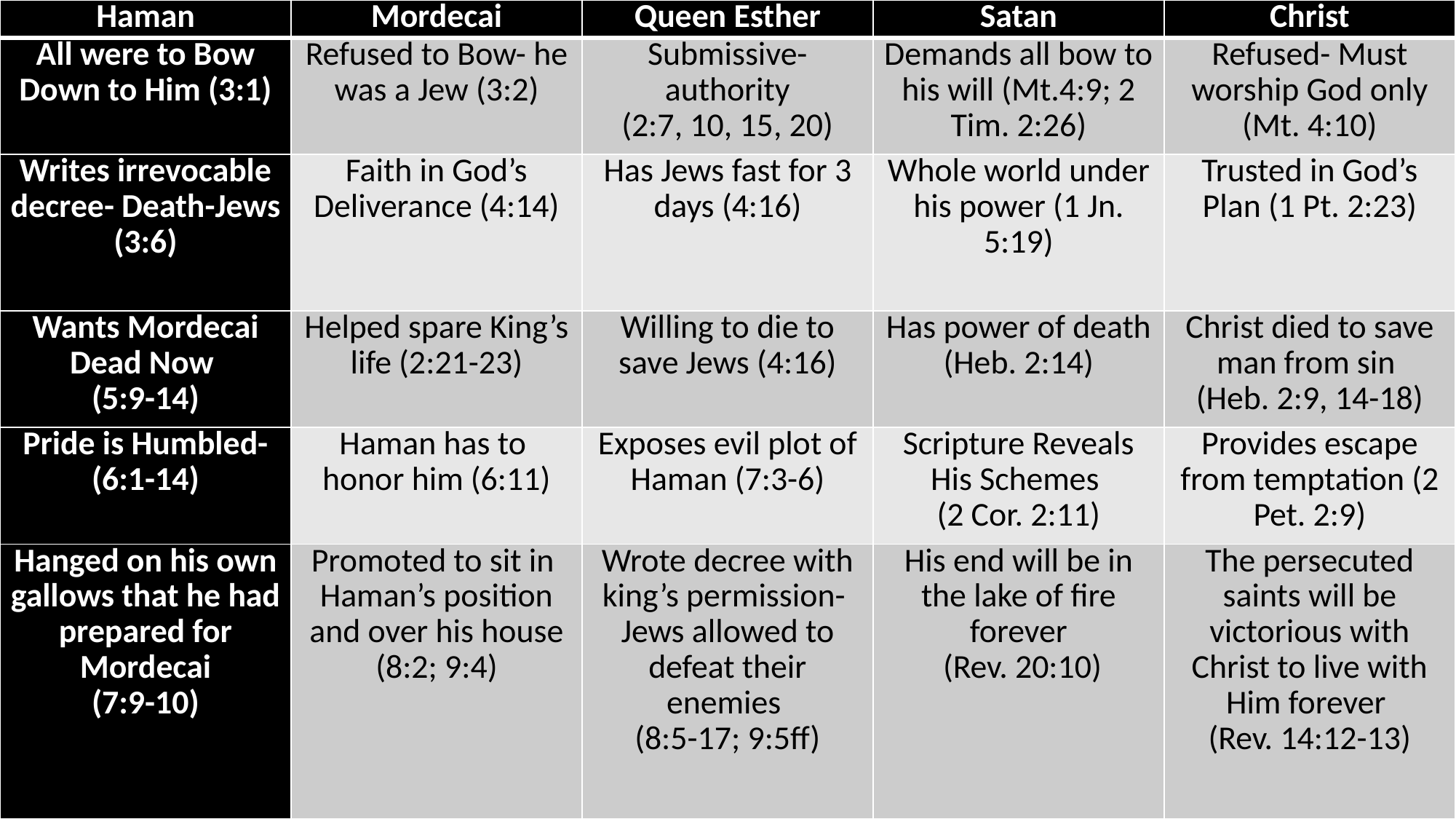

| Haman | Mordecai | Queen Esther | Satan | Christ |
| --- | --- | --- | --- | --- |
| All were to Bow Down to Him (3:1) | Refused to Bow- he was a Jew (3:2) | Submissive- authority (2:7, 10, 15, 20) | Demands all bow to his will (Mt.4:9; 2 Tim. 2:26) | Refused- Must worship God only (Mt. 4:10) |
| Writes irrevocable decree- Death-Jews (3:6) | Faith in God’s Deliverance (4:14) | Has Jews fast for 3 days (4:16) | Whole world under his power (1 Jn. 5:19) | Trusted in God’s Plan (1 Pt. 2:23) |
| Wants Mordecai Dead Now (5:9-14) | Helped spare King’s life (2:21-23) | Willing to die to save Jews (4:16) | Has power of death (Heb. 2:14) | Christ died to save man from sin (Heb. 2:9, 14-18) |
| Pride is Humbled- (6:1-14) | Haman has to honor him (6:11) | Exposes evil plot of Haman (7:3-6) | Scripture Reveals His Schemes (2 Cor. 2:11) | Provides escape from temptation (2 Pet. 2:9) |
| Hanged on his own gallows that he had prepared for Mordecai (7:9-10) | Promoted to sit in Haman’s position and over his house (8:2; 9:4) | Wrote decree with king’s permission- Jews allowed to defeat their enemies (8:5-17; 9:5ff) | His end will be in the lake of fire forever (Rev. 20:10) | The persecuted saints will be victorious with Christ to live with Him forever (Rev. 14:12-13) |